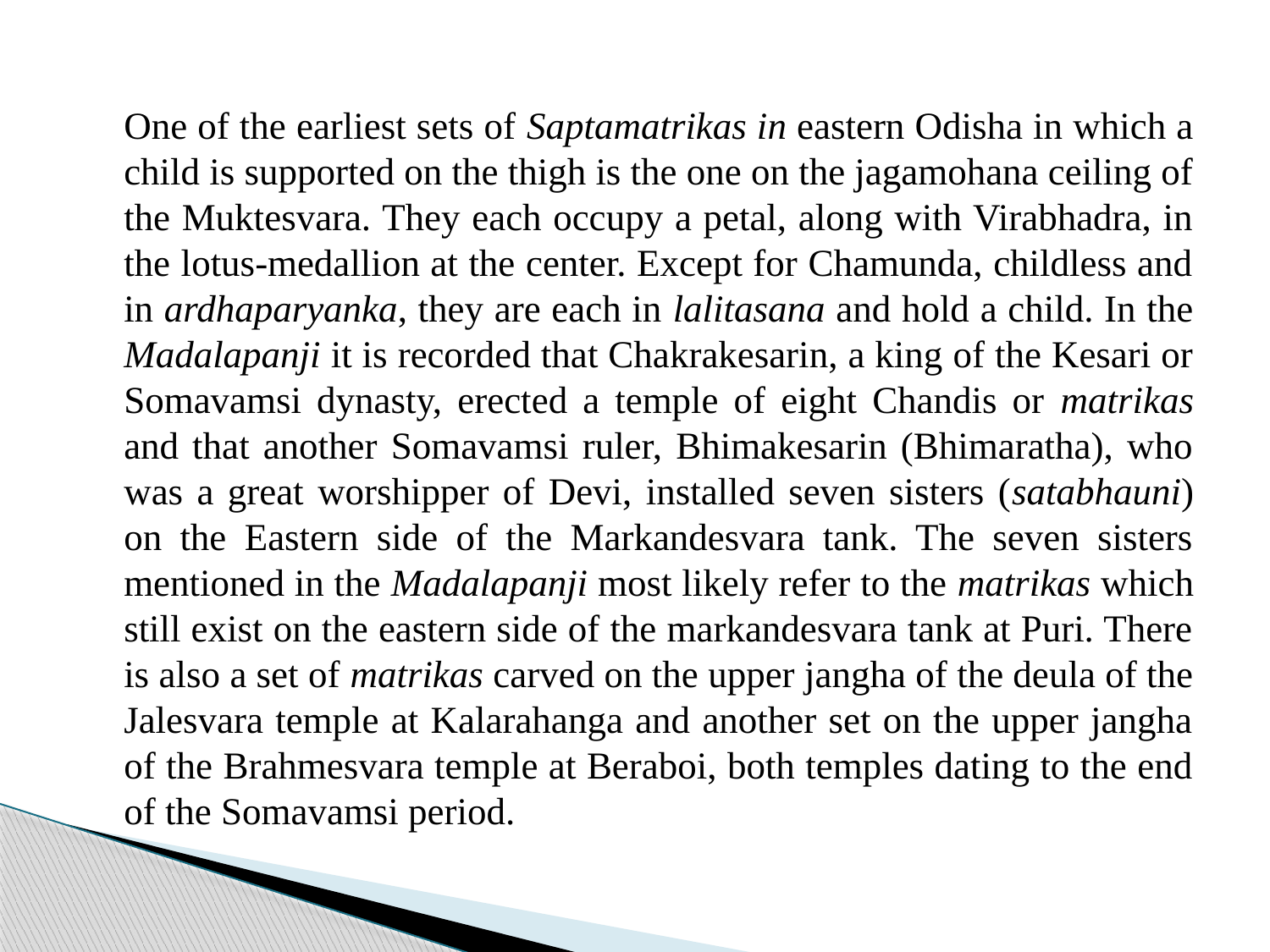

One of the earliest sets of Saptamatrikas in eastern Odisha in which a child is supported on the thigh is the one on the jagamohana ceiling of the Muktesvara. They each occupy a petal, along with Virabhadra, in the lotus-medallion at the center. Except for Chamunda, childless and in ardhaparyanka, they are each in lalitasana and hold a child. In the Madalapanji it is recorded that Chakrakesarin, a king of the Kesari or Somavamsi dynasty, erected a temple of eight Chandis or matrikas and that another Somavamsi ruler, Bhimakesarin (Bhimaratha), who was a great worshipper of Devi, installed seven sisters (satabhauni) on the Eastern side of the Markandesvara tank. The seven sisters mentioned in the Madalapanji most likely refer to the matrikas which still exist on the eastern side of the markandesvara tank at Puri. There is also a set of matrikas carved on the upper jangha of the deula of the Jalesvara temple at Kalarahanga and another set on the upper jangha of the Brahmesvara temple at Beraboi, both temples dating to the end of the Somavamsi period.